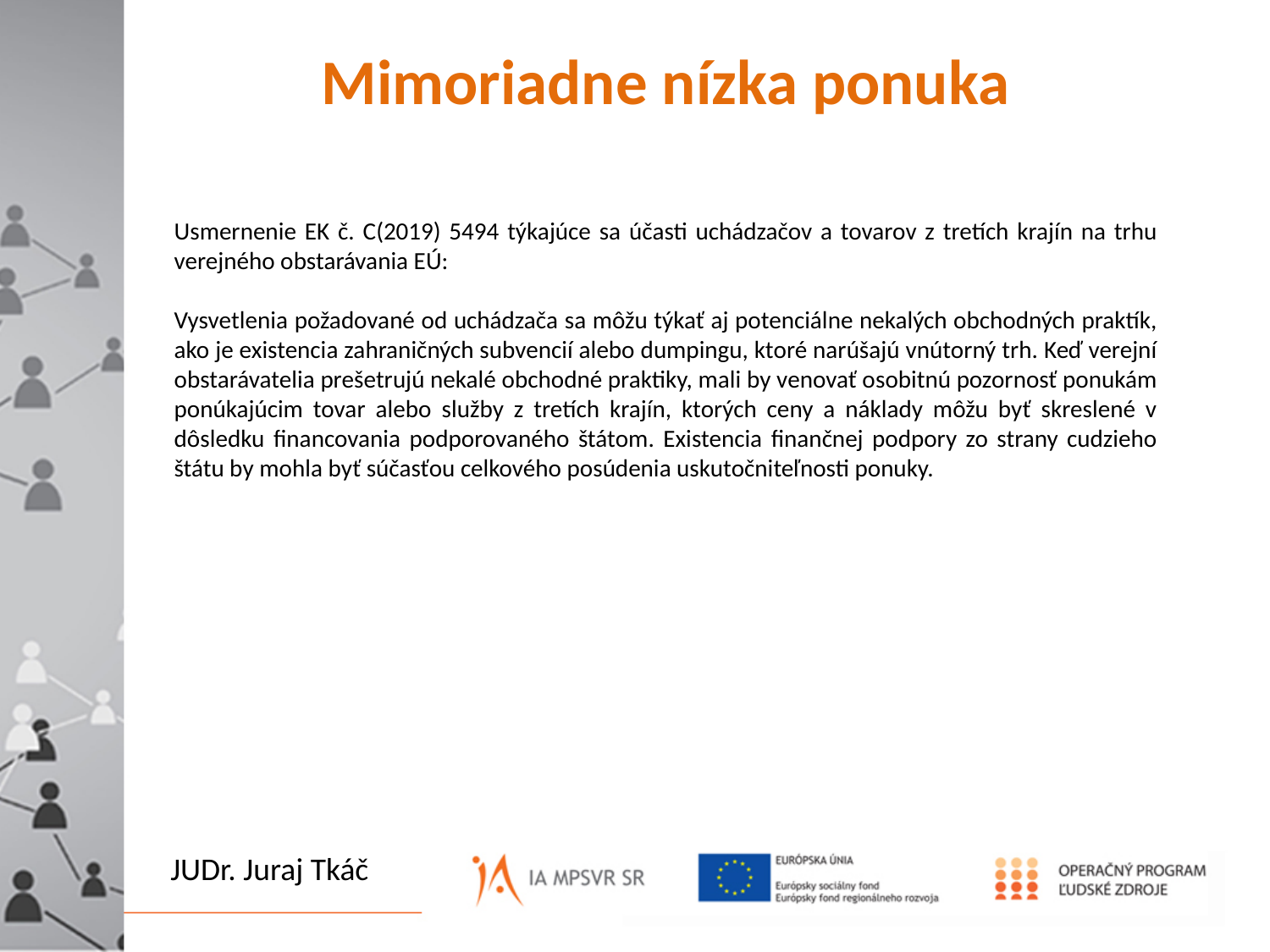

# Mimoriadne nízka ponuka
Usmernenie EK č. C(2019) 5494 týkajúce sa účasti uchádzačov a tovarov z tretích krajín na trhu verejného obstarávania EÚ:

Vysvetlenia požadované od uchádzača sa môžu týkať aj potenciálne nekalých obchodných praktík, ako je existencia zahraničných subvencií alebo dumpingu, ktoré narúšajú vnútorný trh. Keď verejní obstarávatelia prešetrujú nekalé obchodné praktiky, mali by venovať osobitnú pozornosť ponukám ponúkajúcim tovar alebo služby z tretích krajín, ktorých ceny a náklady môžu byť skreslené v dôsledku financovania podporovaného štátom. Existencia finančnej podpory zo strany cudzieho štátu by mohla byť súčasťou celkového posúdenia uskutočniteľnosti ponuky.

To, čo je pred Vami i za Vami
              JE NIČ
 oproti tomu, čo je vo Vás.

JUDr. Juraj Tkáč